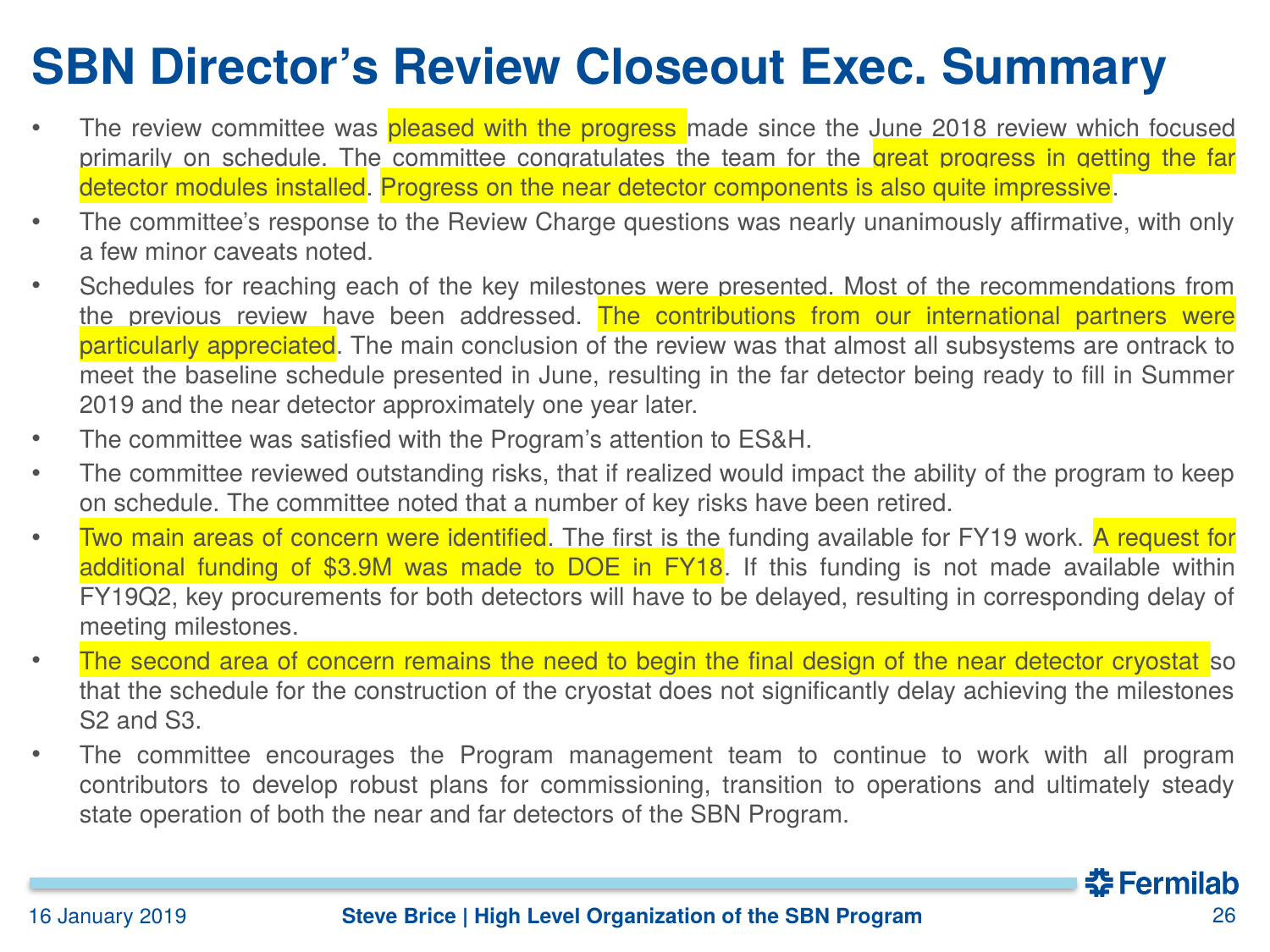

# SBN Director’s Review Closeout Exec. Summary
The review committee was pleased with the progress made since the June 2018 review which focused primarily on schedule. The committee congratulates the team for the great progress in getting the far detector modules installed. Progress on the near detector components is also quite impressive.
The committee’s response to the Review Charge questions was nearly unanimously affirmative, with only a few minor caveats noted.
Schedules for reaching each of the key milestones were presented. Most of the recommendations from the previous review have been addressed. The contributions from our international partners were particularly appreciated. The main conclusion of the review was that almost all subsystems are ontrack to meet the baseline schedule presented in June, resulting in the far detector being ready to fill in Summer 2019 and the near detector approximately one year later.
The committee was satisfied with the Program’s attention to ES&H.
The committee reviewed outstanding risks, that if realized would impact the ability of the program to keep on schedule. The committee noted that a number of key risks have been retired.
Two main areas of concern were identified. The first is the funding available for FY19 work. A request for additional funding of $3.9M was made to DOE in FY18. If this funding is not made available within FY19Q2, key procurements for both detectors will have to be delayed, resulting in corresponding delay of meeting milestones.
The second area of concern remains the need to begin the final design of the near detector cryostat so that the schedule for the construction of the cryostat does not significantly delay achieving the milestones S2 and S3.
The committee encourages the Program management team to continue to work with all program contributors to develop robust plans for commissioning, transition to operations and ultimately steady state operation of both the near and far detectors of the SBN Program.

26
Steve Brice | High Level Organization of the SBN Program
16 January 2019